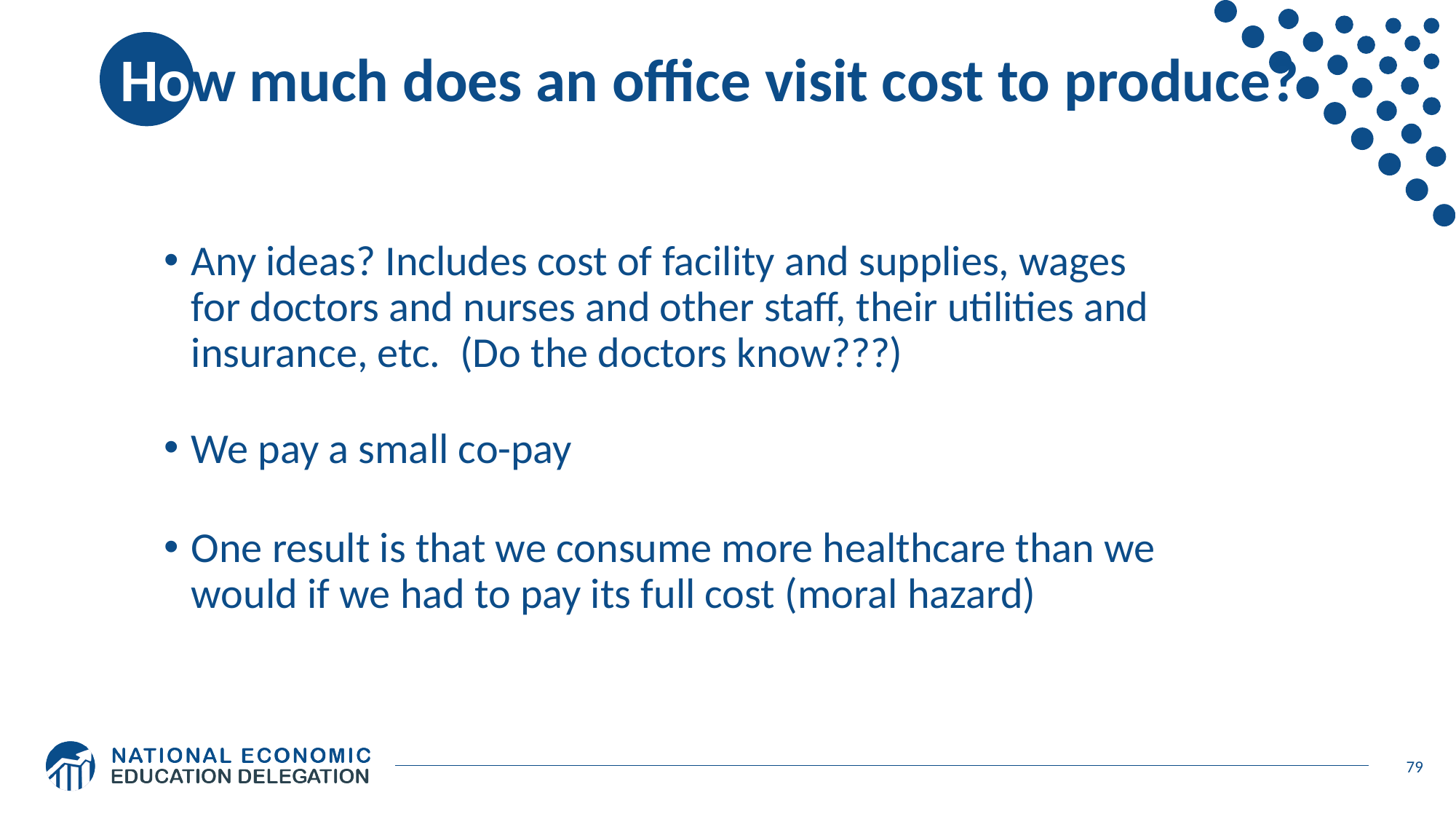

# How much does an office visit cost to produce?
Any ideas? Includes cost of facility and supplies, wages for doctors and nurses and other staff, their utilities and insurance, etc.  (Do the doctors know???)

We pay a small co-pay

One result is that we consume more healthcare than we would if we had to pay its full cost (moral hazard)
79